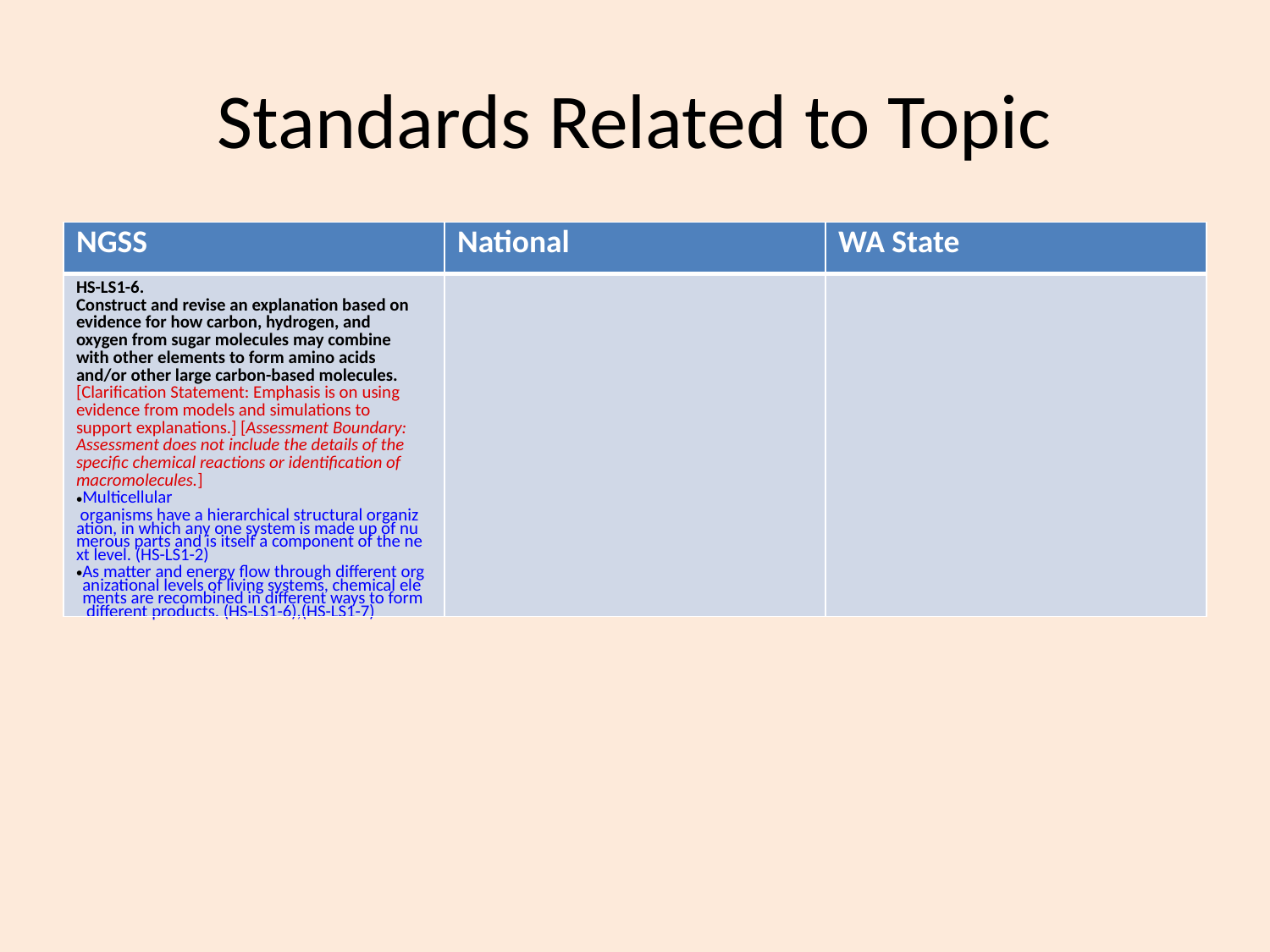

# Standards Related to Topic
| NGSS | National | WA State |
| --- | --- | --- |
| HS-LS1-6. Construct and revise an explanation based on evidence for how carbon, hydrogen, and oxygen from sugar molecules may combine with other elements to form amino acids and/or other large carbon-based molecules.[Clarification Statement: Emphasis is on using evidence from models and simulations to support explanations.] [Assessment Boundary: Assessment does not include the details of the specific chemical reactions or identification of macromolecules.] Multicellular organisms have a hierarchical structural organization, in which any one system is made up of numerous parts and is itself a component of the next level. (HS-LS1-2) As matter and energy flow through different organizational levels of living systems, chemical elements are recombined in different ways to form different products. (HS-LS1-6),(HS-LS1-7) |  |  |